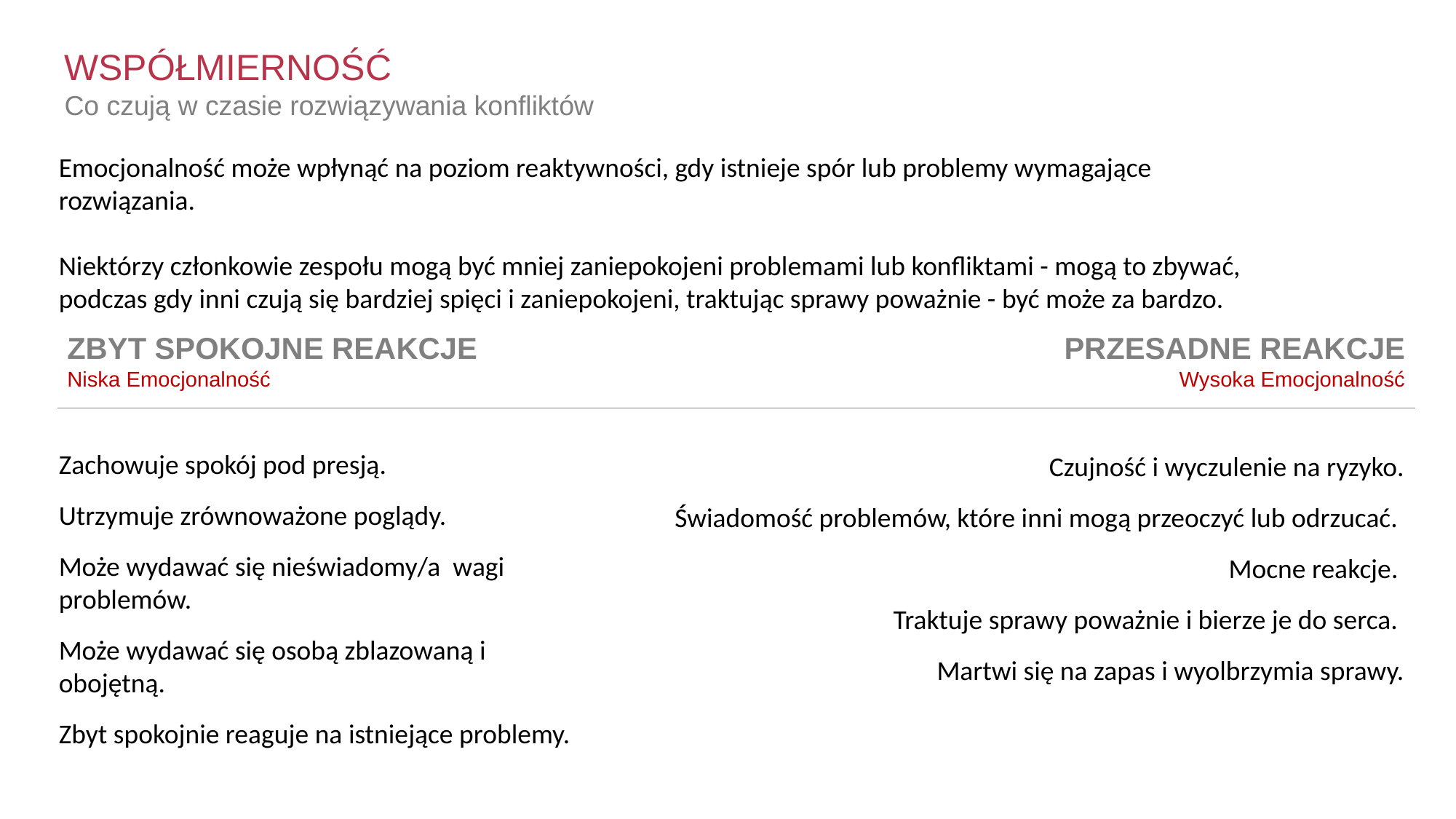

WSPÓŁMIERNOŚĆ
Co czują w czasie rozwiązywania konfliktów
Emocjonalność może wpłynąć na poziom reaktywności, gdy istnieje spór lub problemy wymagające rozwiązania.

Niektórzy członkowie zespołu mogą być mniej zaniepokojeni problemami lub konfliktami - mogą to zbywać, podczas gdy inni czują się bardziej spięci i zaniepokojeni, traktując sprawy poważnie - być może za bardzo.
PRZESADNE REAKCJE
Wysoka Emocjonalność
ZBYT SPOKOJNE REAKCJE
Niska Emocjonalność
Zachowuje spokój pod presją.
Utrzymuje zrównoważone poglądy.
Może wydawać się nieświadomy/a  wagi problemów.
Może wydawać się osobą zblazowaną i obojętną.
Zbyt spokojnie reaguje na istniejące problemy.
Czujność i wyczulenie na ryzyko.
 Świadomość problemów, które inni mogą przeoczyć lub odrzucać.
Mocne reakcje.
Traktuje sprawy poważnie i bierze je do serca.
Martwi się na zapas i wyolbrzymia sprawy.